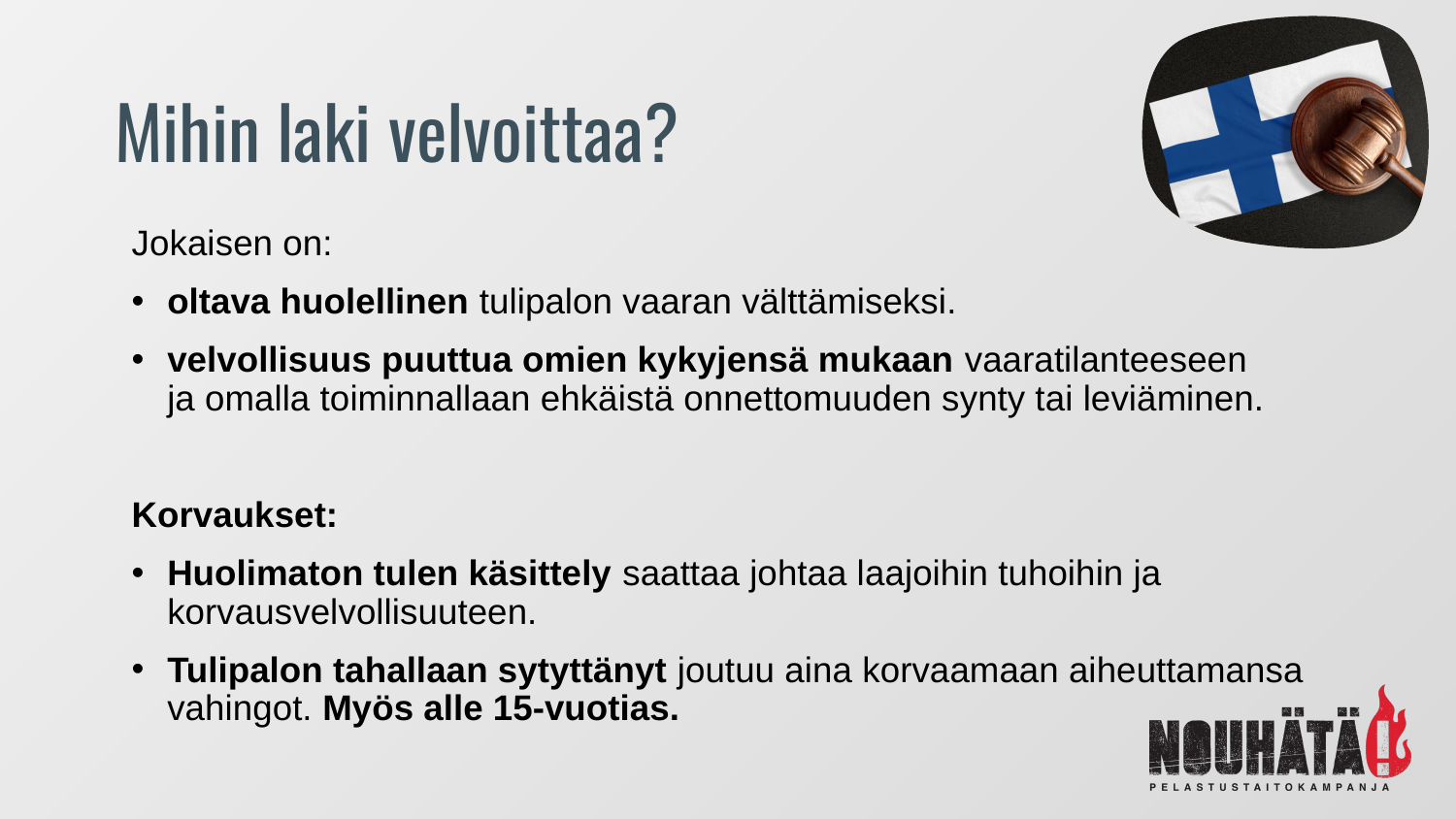

# Mihin laki velvoittaa?
Jokaisen on:
oltava huolellinen tulipalon vaaran välttämiseksi.
velvollisuus puuttua omien kykyjensä mukaan vaaratilanteeseen
ja omalla toiminnallaan ehkäistä onnettomuuden synty tai leviäminen.

Korvaukset:
Huolimaton tulen käsittely saattaa johtaa laajoihin tuhoihin ja korvausvelvollisuuteen.
Tulipalon tahallaan sytyttänyt joutuu aina korvaamaan aiheuttamansa vahingot. Myös alle 15-vuotias.